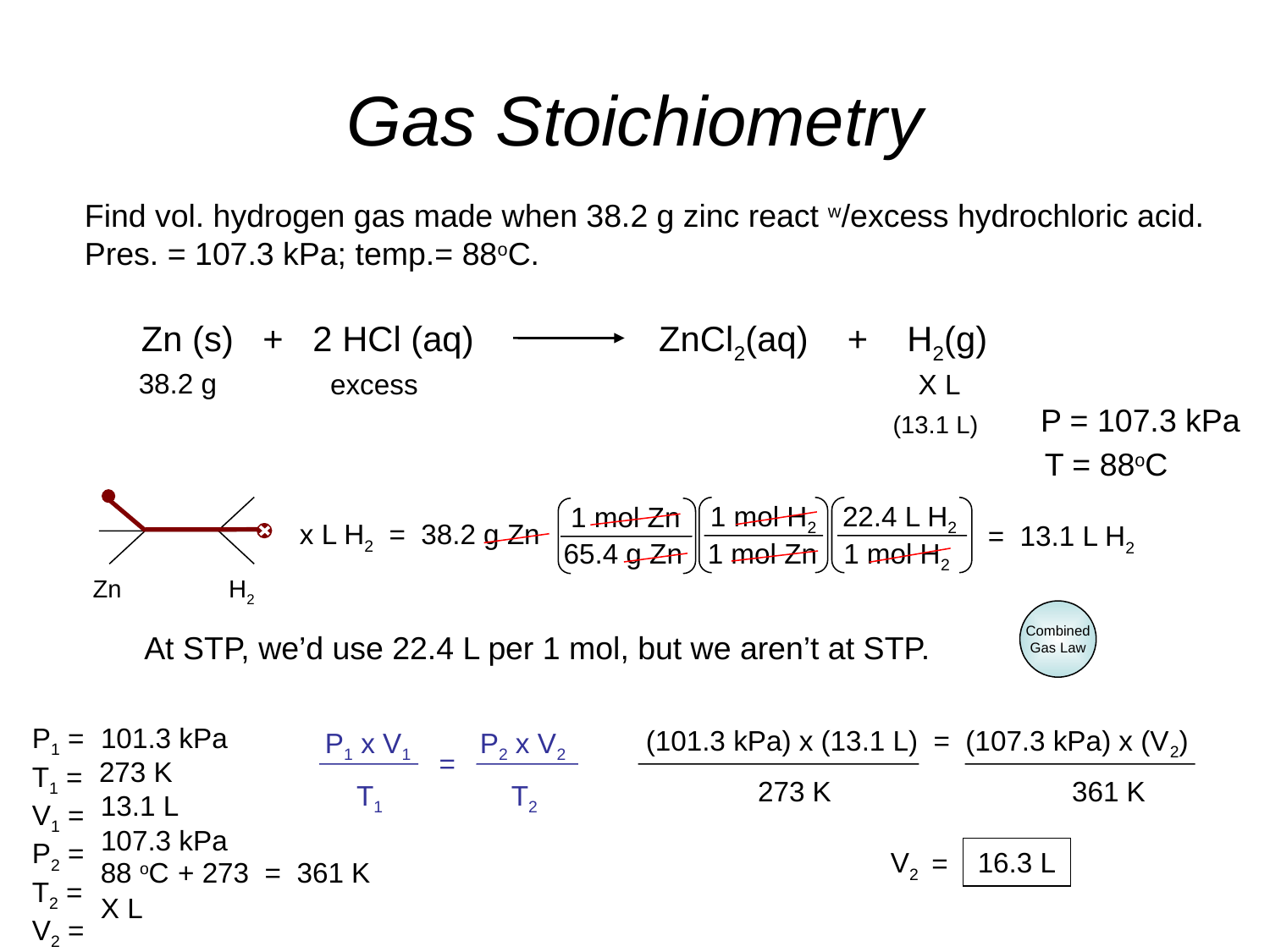

# Gas Stoichiometry
Find vol. hydrogen gas made when 38.2 g zinc react w/excess hydrochloric acid.
Pres. = 107.3 kPa; temp.= 88oC.

Zn (s)   +   2 HCl (aq)                   ZnCl2(aq)    +    H2(g)

38.2 g
excess
X L
P = 107.3 kPa
(13.1 L)
T = 88oC

1 mol H2
22.4 L H2
1 mol Zn

x L H2  =  38.2 g Zn

=  13.1 L H2

1 mol Zn
1 mol H2
65.4 g Zn

Zn
H2
Combined
Gas Law
At STP, we’d use 22.4 L per 1 mol, but we aren’t at STP.

P1 =
T1 =
V1 =
P2 =
T2 =
V2 =
101.3 kPa
(101.3 kPa) x (13.1 L)  =  (107.3 kPa) x (V2)
P1 x V1
    T1
P2 x V2
    T2
=
273 K

273 K
361 K
13.1 L
107.3 kPa
16.3 L
V2
=
88 oC
+ 273
=  361 K
X L